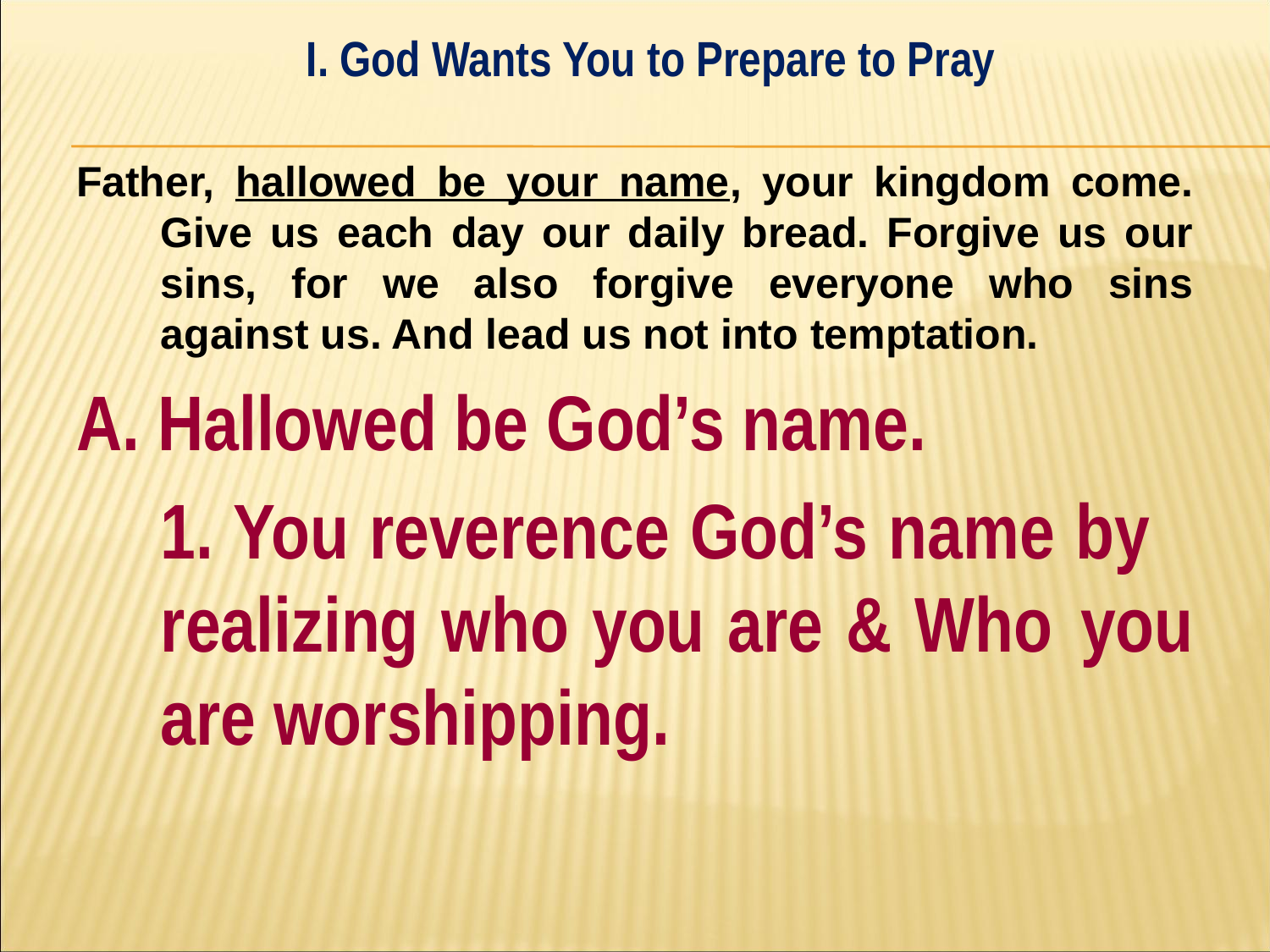

I. God Wants You to Prepare to Pray
#
Father, hallowed be your name, your kingdom come. Give us each day our daily bread. Forgive us our sins, for we also forgive everyone who sins against us. And lead us not into temptation.
A. Hallowed be God’s name.
	1. You reverence God’s name by 	realizing who you are & Who 	you are worshipping.